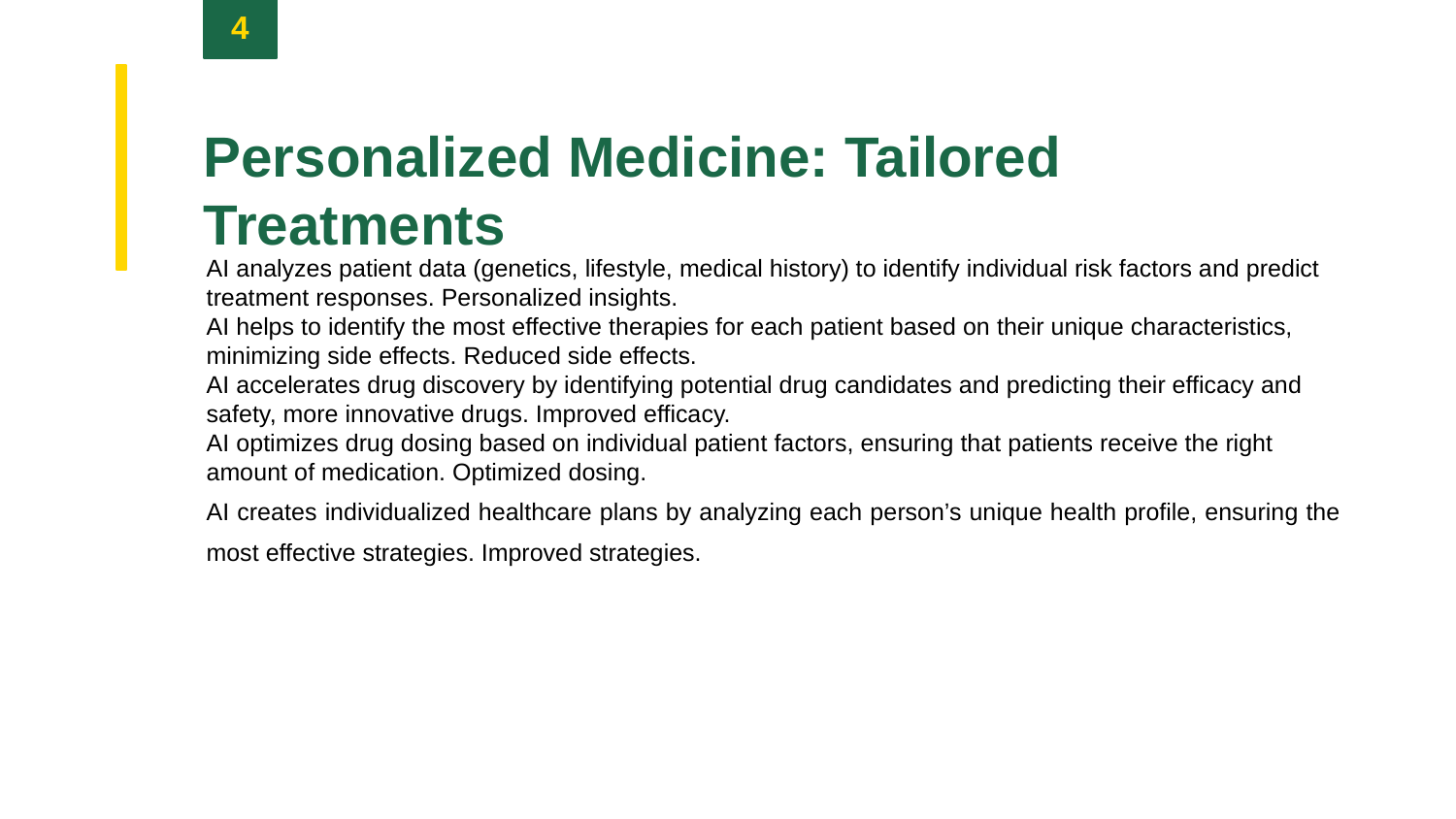

4

Personalized Medicine: Tailored Treatments
AI analyzes patient data (genetics, lifestyle, medical history) to identify individual risk factors and predict treatment responses. Personalized insights.
AI helps to identify the most effective therapies for each patient based on their unique characteristics, minimizing side effects. Reduced side effects.
AI accelerates drug discovery by identifying potential drug candidates and predicting their efficacy and safety, more innovative drugs. Improved efficacy.
AI optimizes drug dosing based on individual patient factors, ensuring that patients receive the right amount of medication. Optimized dosing.
AI creates individualized healthcare plans by analyzing each person’s unique health profile, ensuring the most effective strategies. Improved strategies.